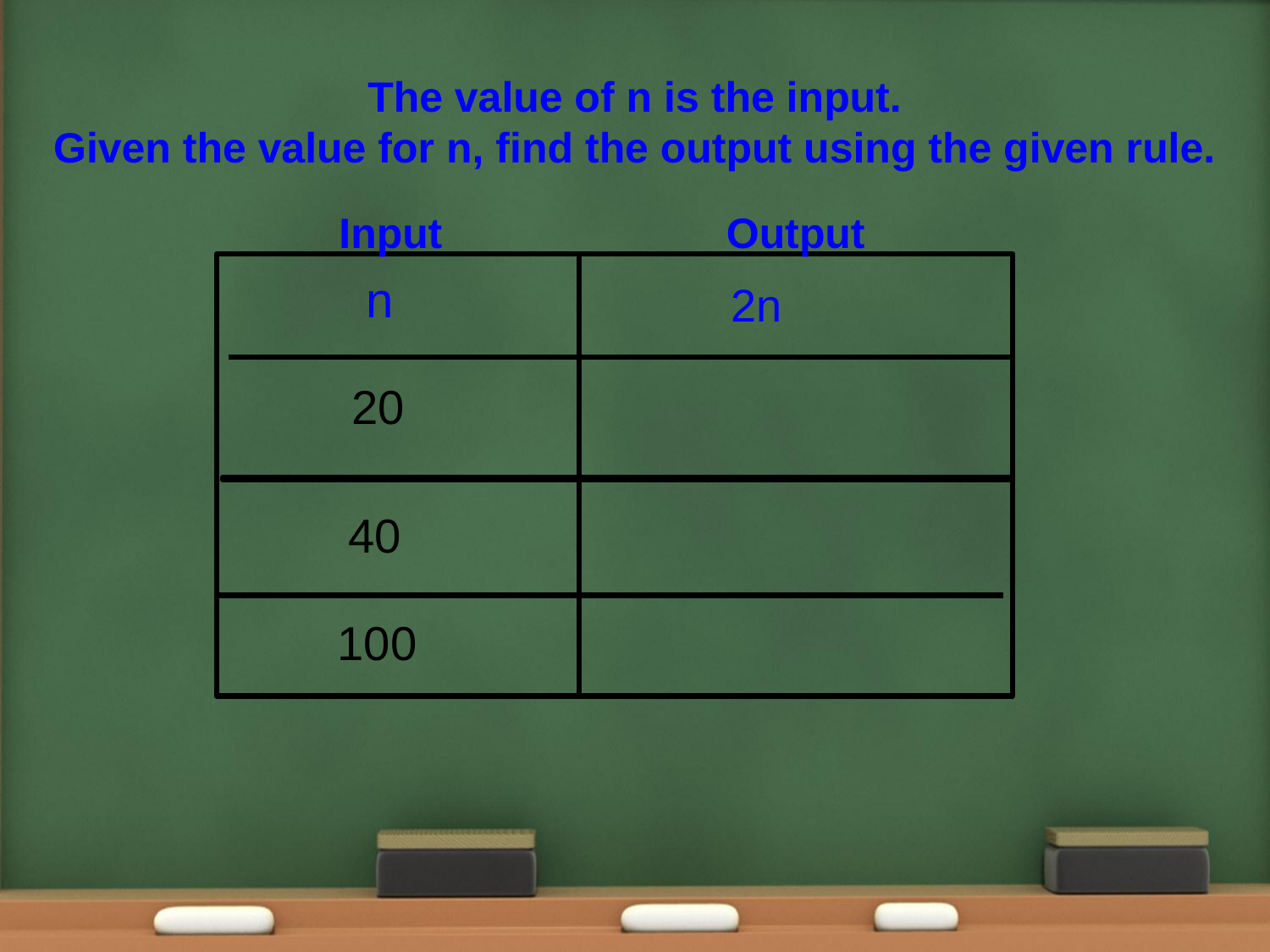

The value of n is the input.
Given the value for n, find the output using the given rule.
Input
Output

n
 2n
20

40
100